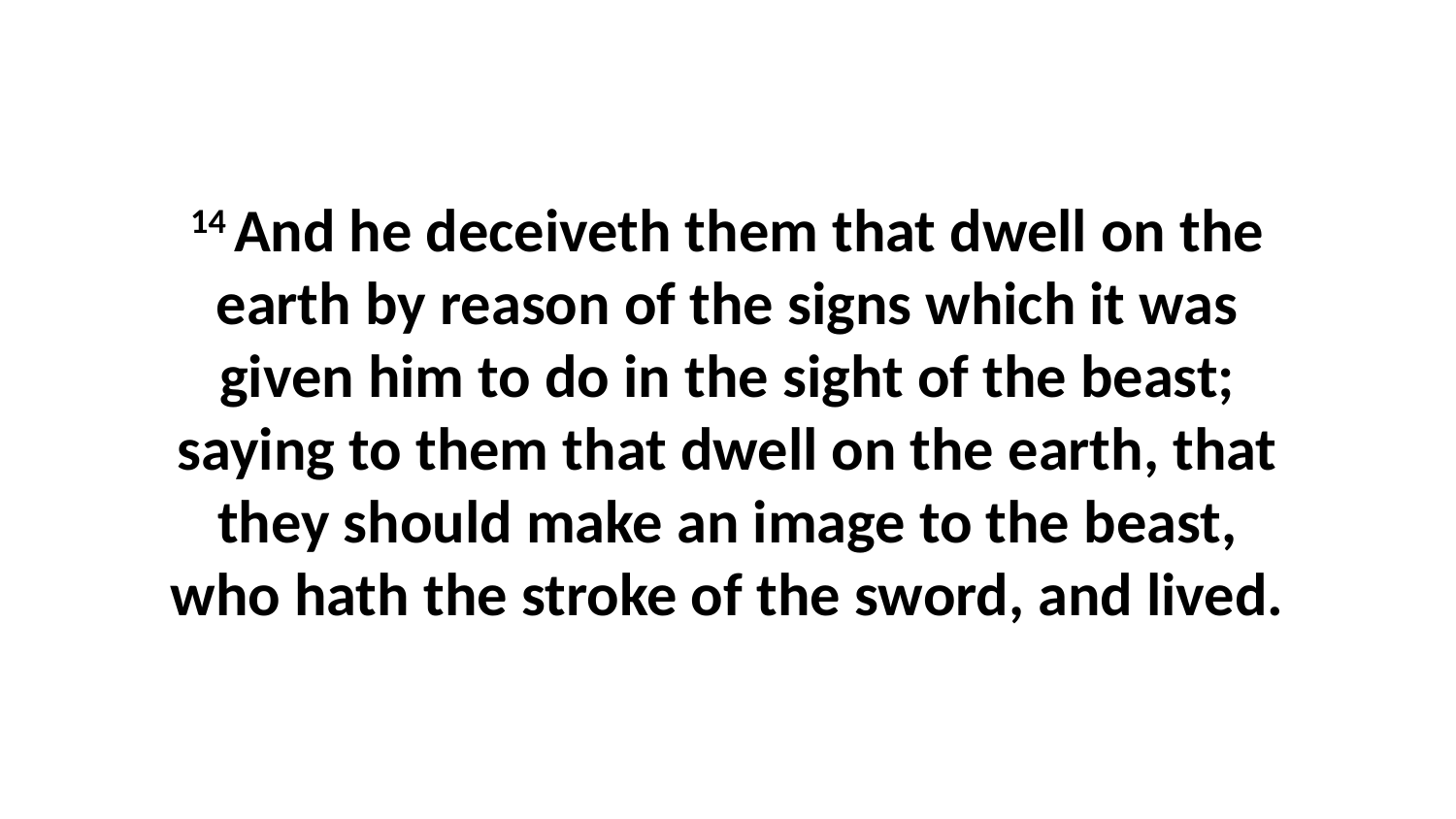

14 And he deceiveth them that dwell on the earth by reason of the signs which it was given him to do in the sight of the beast; saying to them that dwell on the earth, that they should make an image to the beast, who hath the stroke of the sword, and lived.